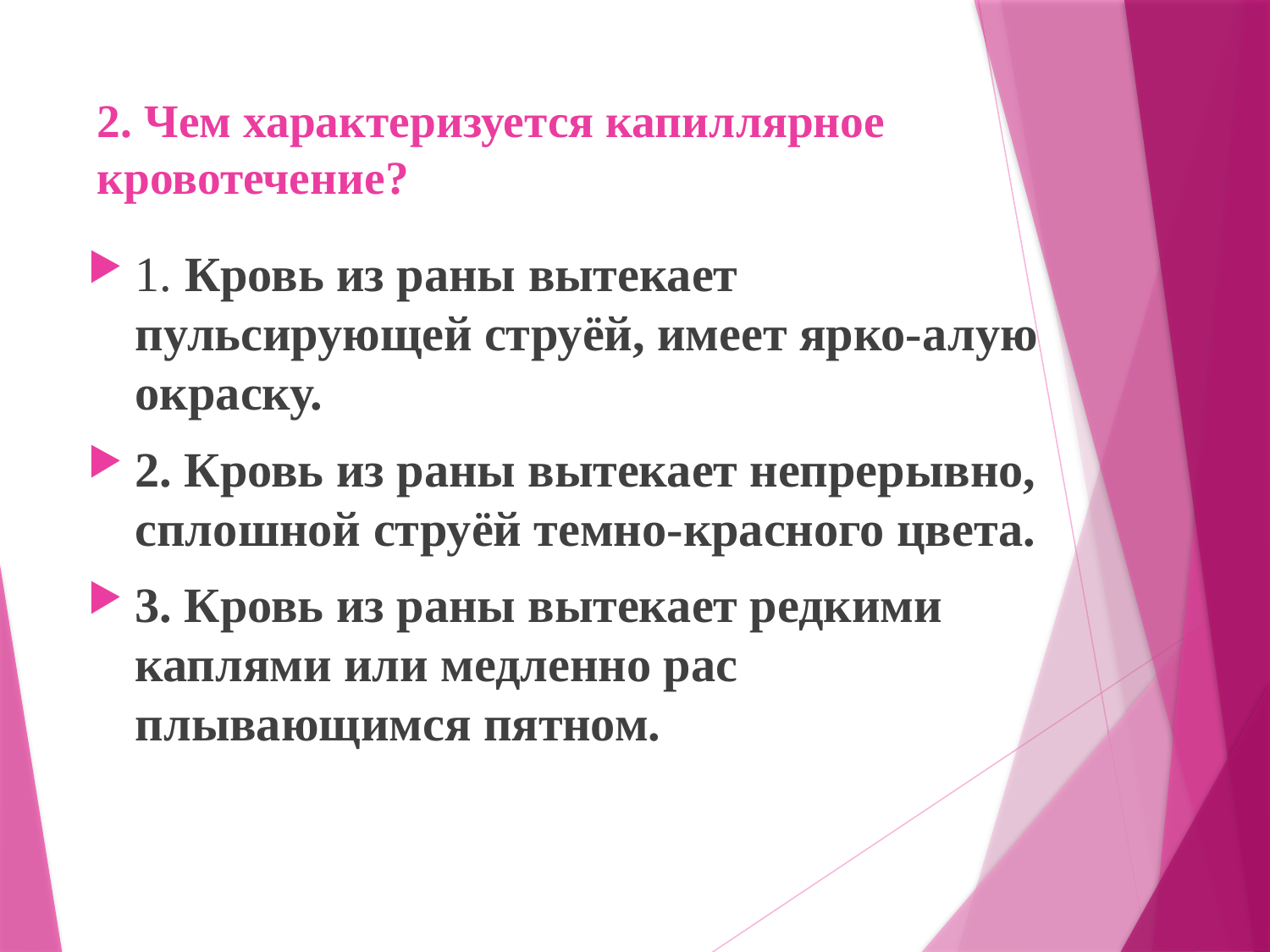

# 2. Чем характеризуется капиллярное кровотечение?
1. Кровь из раны вытекает пульсирующей струёй, имеет ярко-алую окраску.
2. Кровь из раны вытекает непрерывно, сплошной струёй тем­но-красного цвета.
3. Кровь из раны вытекает редкими каплями или медленно рас­плывающимся пятном.